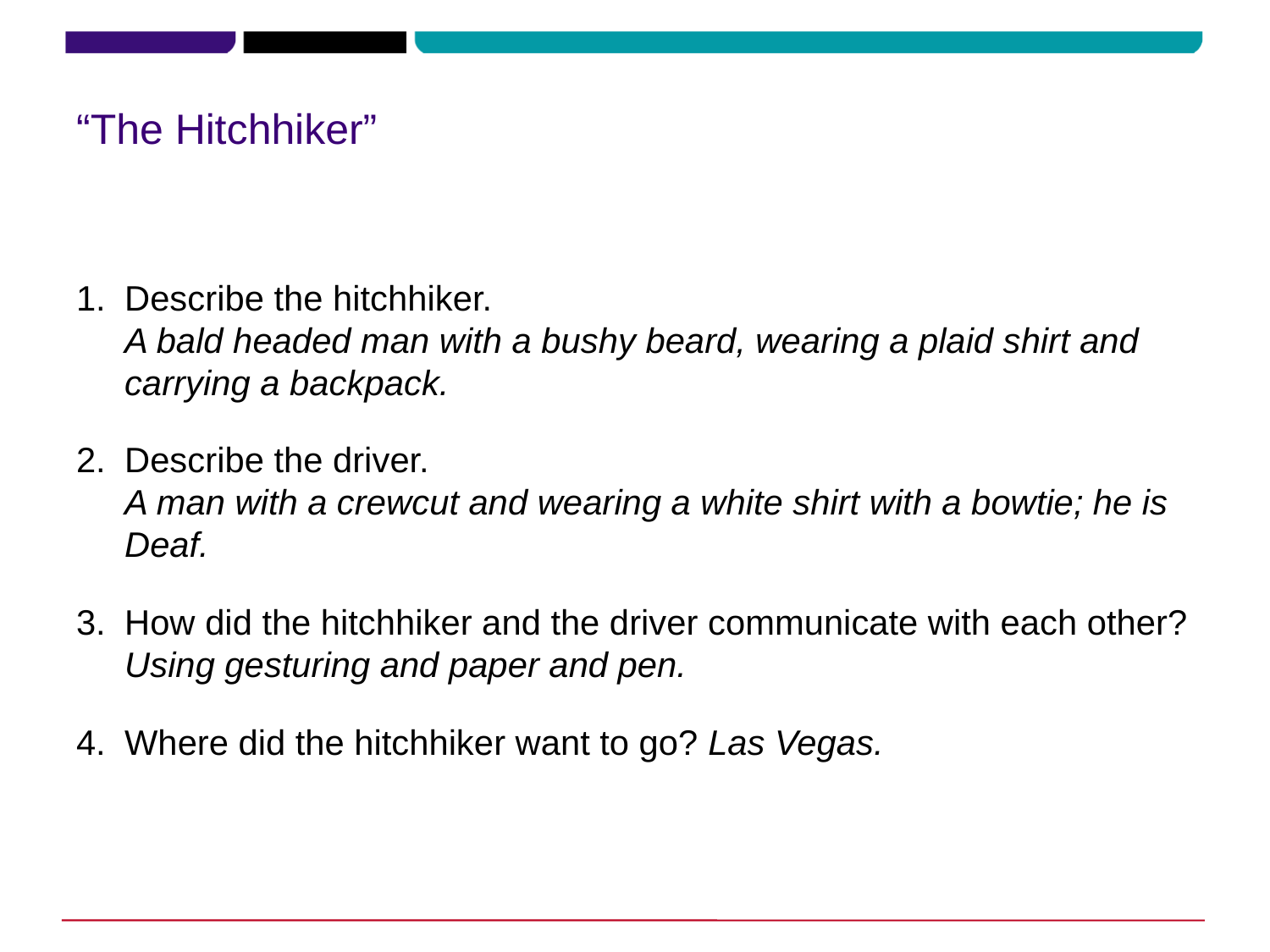

# “The Hitchhiker”
Describe the hitchhiker.
A bald headed man with a bushy beard, wearing a plaid shirt and carrying a backpack..
Describe the driver. The father had to work overtime (mother was
A man with a crewcut and wearing a white shirt with a bowtie; he is Deaf.
How did the hitchhiker and the driver communicate with each other?
Using gesturing and paper and pen.
Where did the hitchhiker want to go?  Las Vegas.